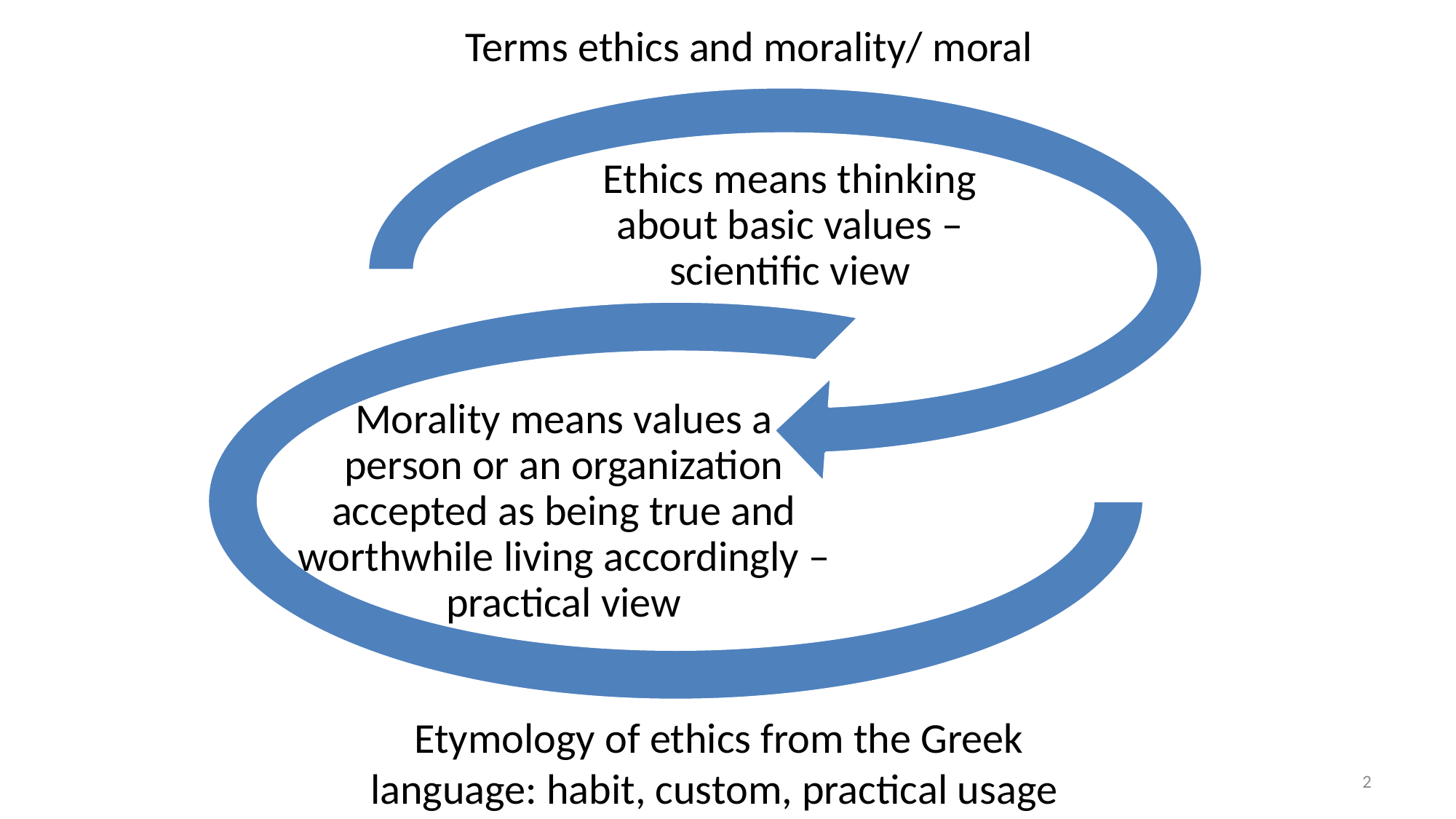

Terms ethics and morality/ moral
Ethics means thinking about basic values – scientific view
Morality means values a person or an organization accepted as being true and worthwhile living accordingly – practical view
Etymology of ethics from the Greek language: habit, custom, practical usage
2